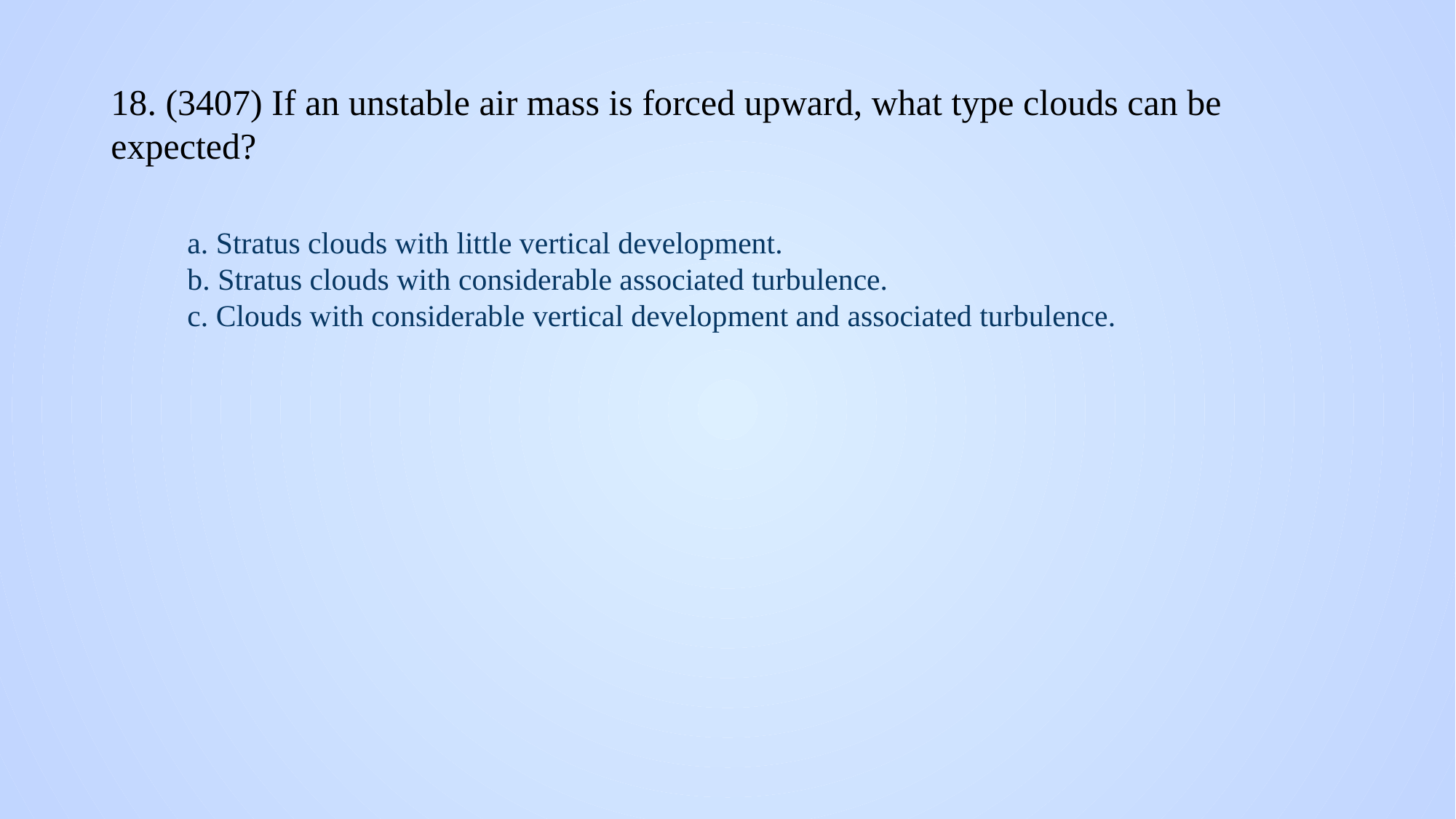

# 18. (3407) If an unstable air mass is forced upward, what type clouds can be expected?
a. Stratus clouds with little vertical development.
b. Stratus clouds with considerable associated turbulence.
c. Clouds with considerable vertical development and associated turbulence.